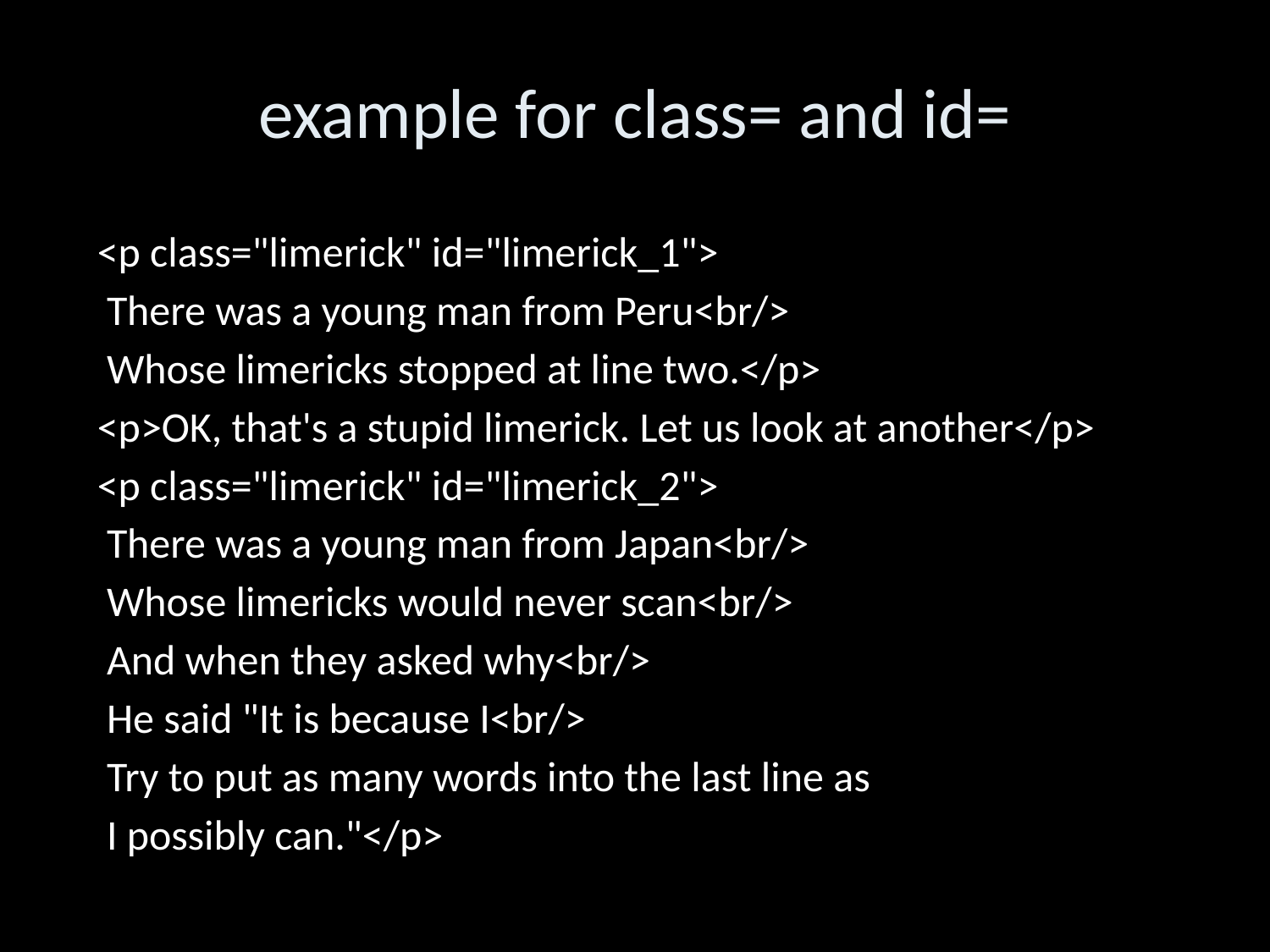

example for class= and id=
<p class="limerick" id="limerick_1">
 There was a young man from Peru<br/>
 Whose limericks stopped at line two.</p>
<p>OK, that's a stupid limerick. Let us look at another</p>
<p class="limerick" id="limerick_2">
 There was a young man from Japan<br/>
 Whose limericks would never scan<br/>
 And when they asked why<br/>
 He said "It is because I<br/>
 Try to put as many words into the last line as
 I possibly can."</p>